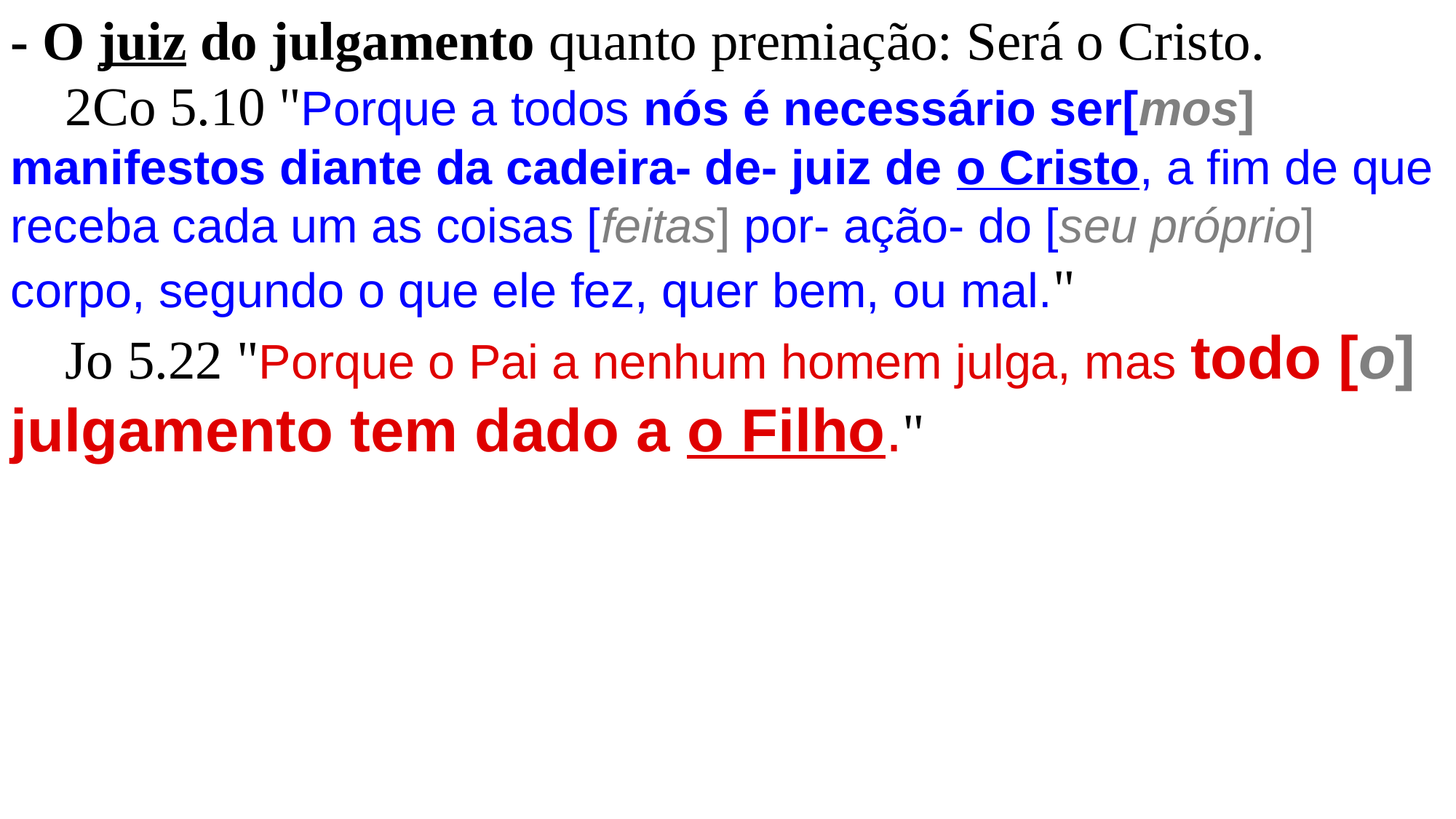

- O juiz do julgamento quanto premiação: Será o Cristo.
    2Co 5.10 "Porque a todos nós é necessário ser[mos] manifestos diante da cadeira- de- juiz de o Cristo, a fim de que receba cada um as coisas [feitas] por- ação- do [seu próprio] corpo, segundo o que ele fez, quer bem, ou mal."
    Jo 5.22 "Porque o Pai a nenhum homem julga, mas todo [o] julgamento tem dado a o Filho."